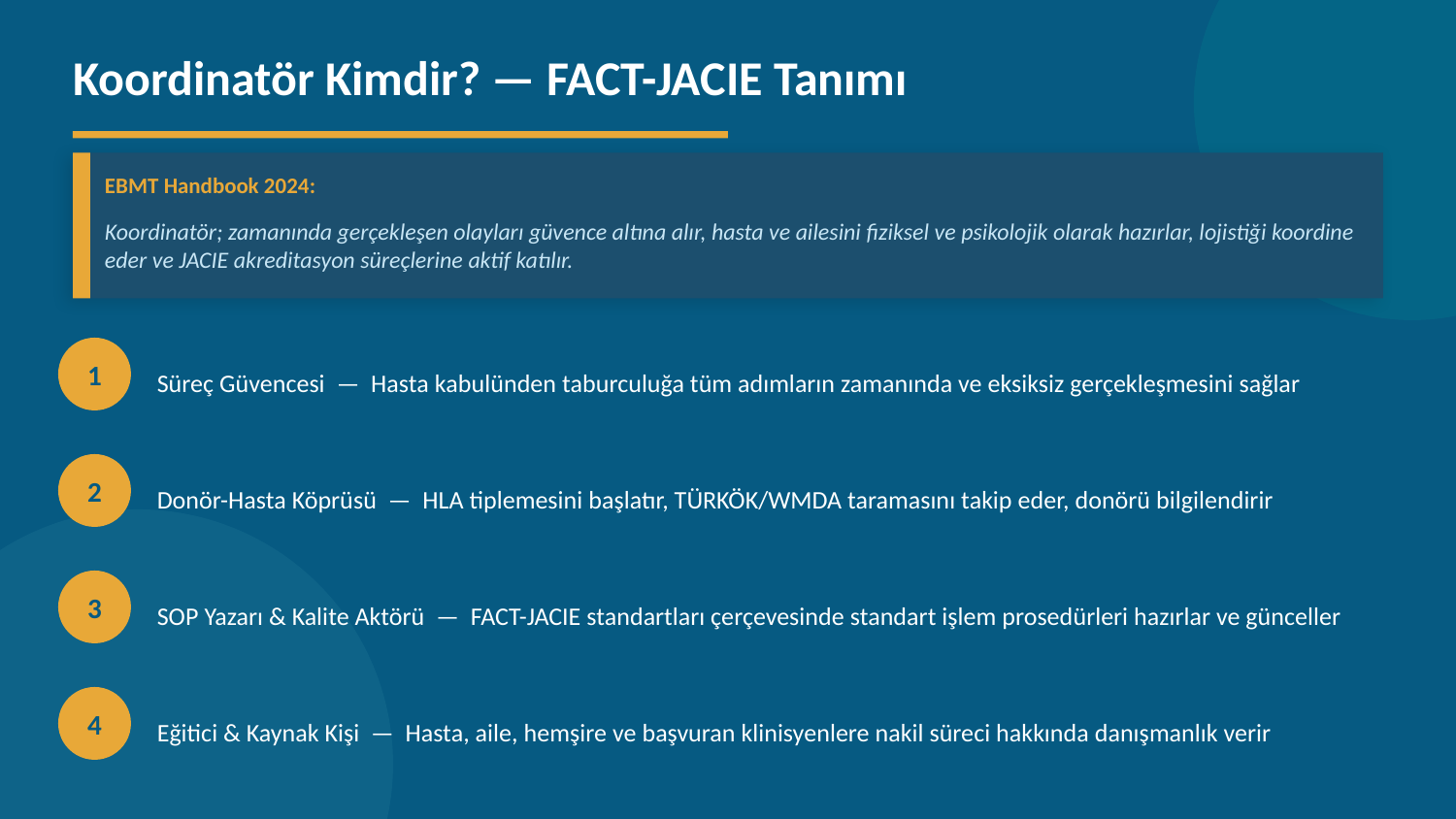

Koordinatör Kimdir? — FACT-JACIE Tanımı

EBMT Handbook 2024:
Koordinatör; zamanında gerçekleşen olayları güvence altına alır, hasta ve ailesini fiziksel ve psikolojik olarak hazırlar, lojistiği koordine eder ve JACIE akreditasyon süreçlerine aktif katılır.

1
Süreç Güvencesi  —  Hasta kabulünden taburculuğa tüm adımların zamanında ve eksiksiz gerçekleşmesini sağlar

2
Donör-Hasta Köprüsü  —  HLA tiplemesini başlatır, TÜRKÖK/WMDA taramasını takip eder, donörü bilgilendirir

3
SOP Yazarı & Kalite Aktörü  —  FACT-JACIE standartları çerçevesinde standart işlem prosedürleri hazırlar ve günceller

4
Eğitici & Kaynak Kişi  —  Hasta, aile, hemşire ve başvuran klinisyenlere nakil süreci hakkında danışmanlık verir